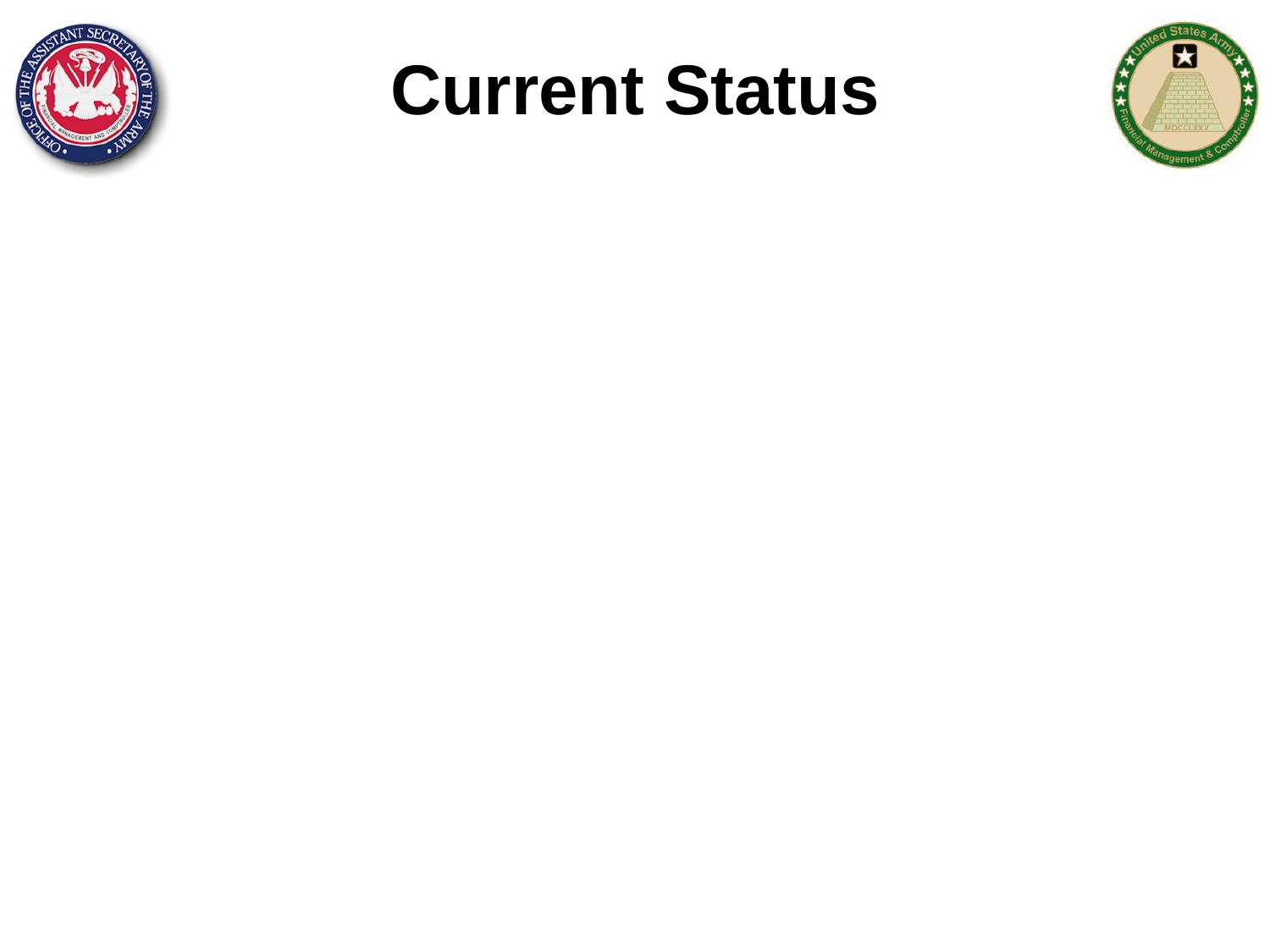

# Current Status
What kinds of analysis occur now?
Spend rate
Trade-offs
Others?